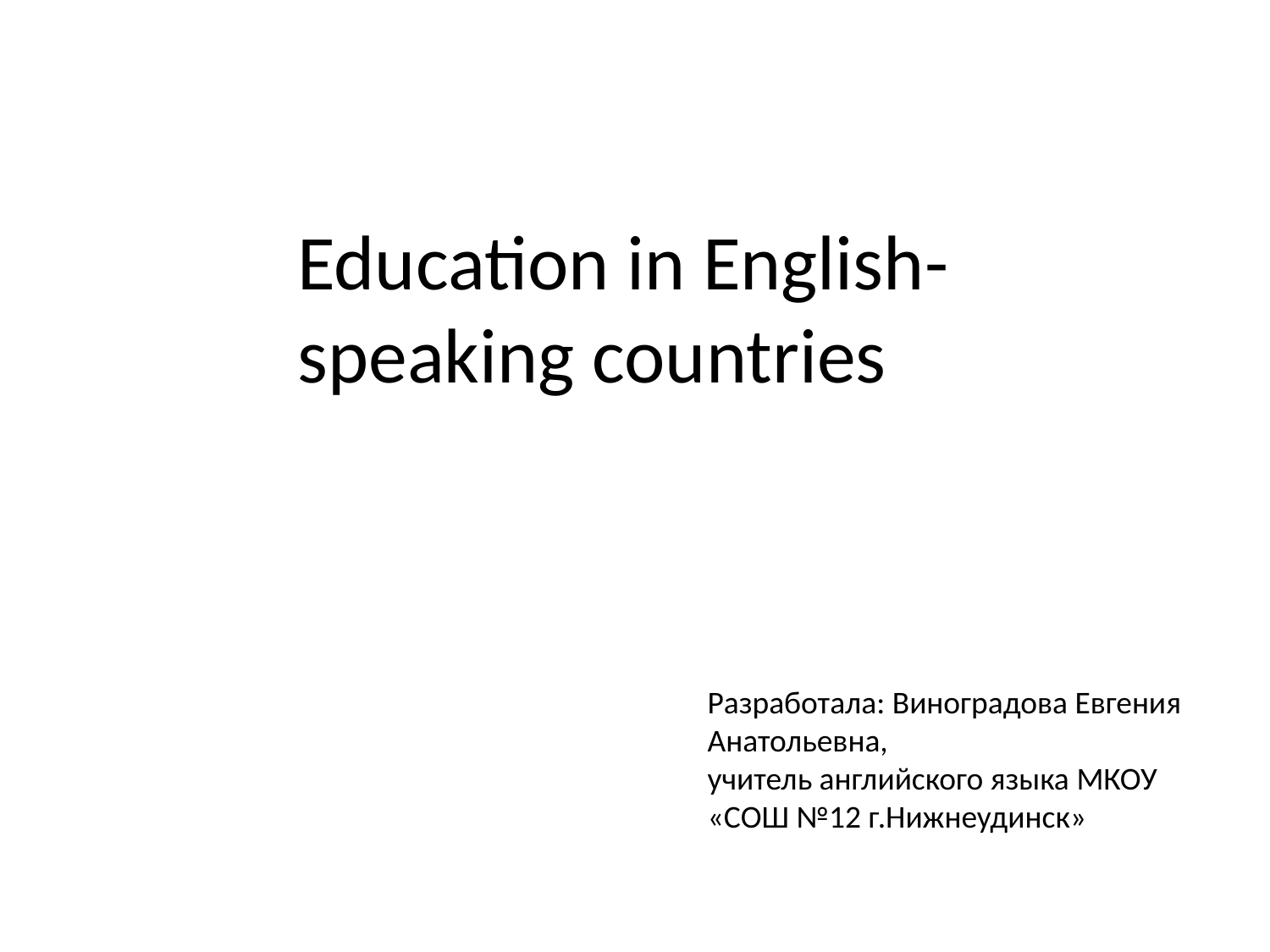

Education in English-speaking countries
Разработала: Виноградова Евгения Анатольевна,
учитель английского языка МКОУ «СОШ №12 г.Нижнеудинск»